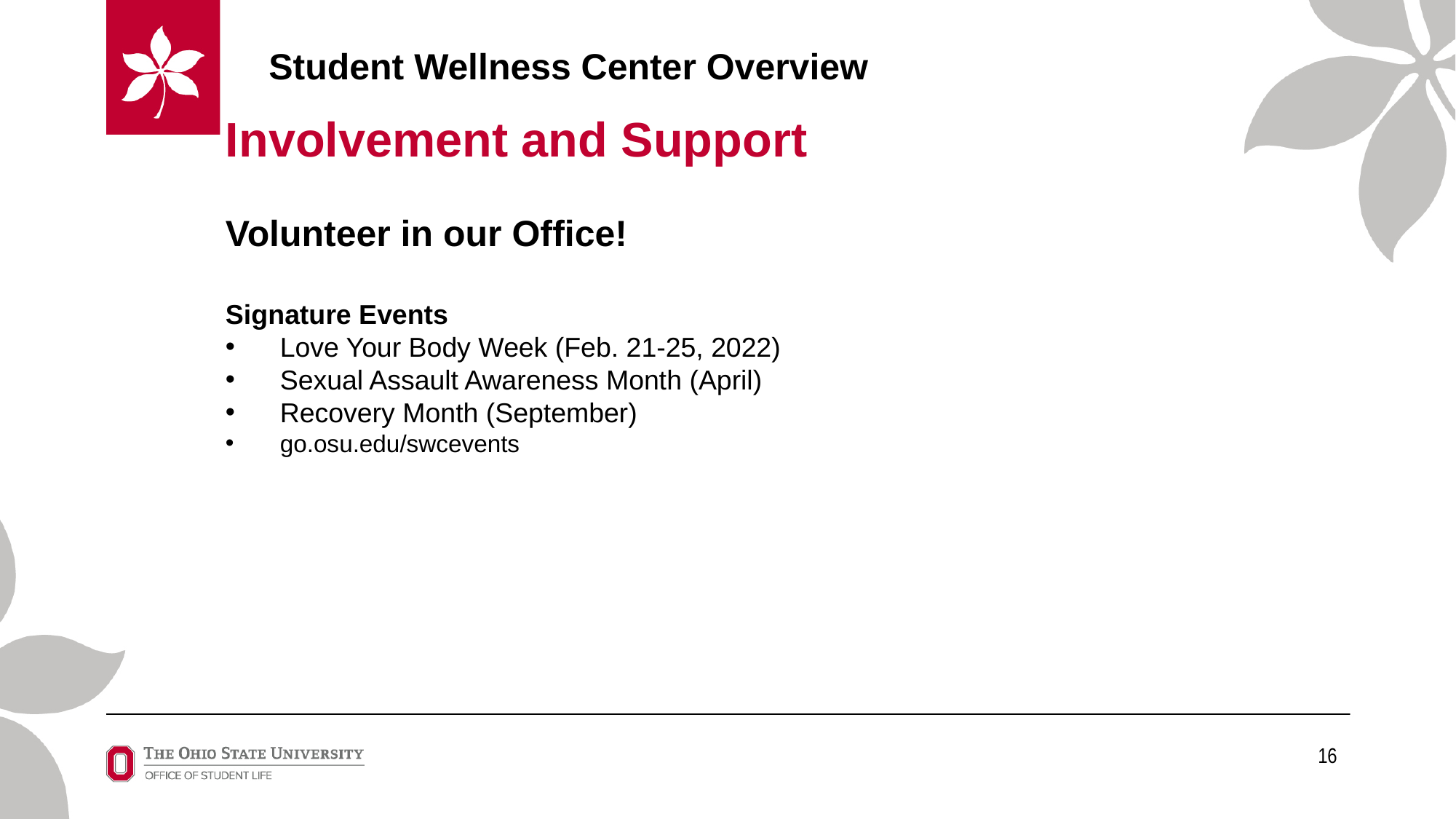

Student Wellness Center Overview
Involvement and Support

Volunteer in our Office!

Signature Events
Love Your Body Week (Feb. 21-25, 2022)
Sexual Assault Awareness Month (April)
Recovery Month (September)
go.osu.edu/swcevents
16